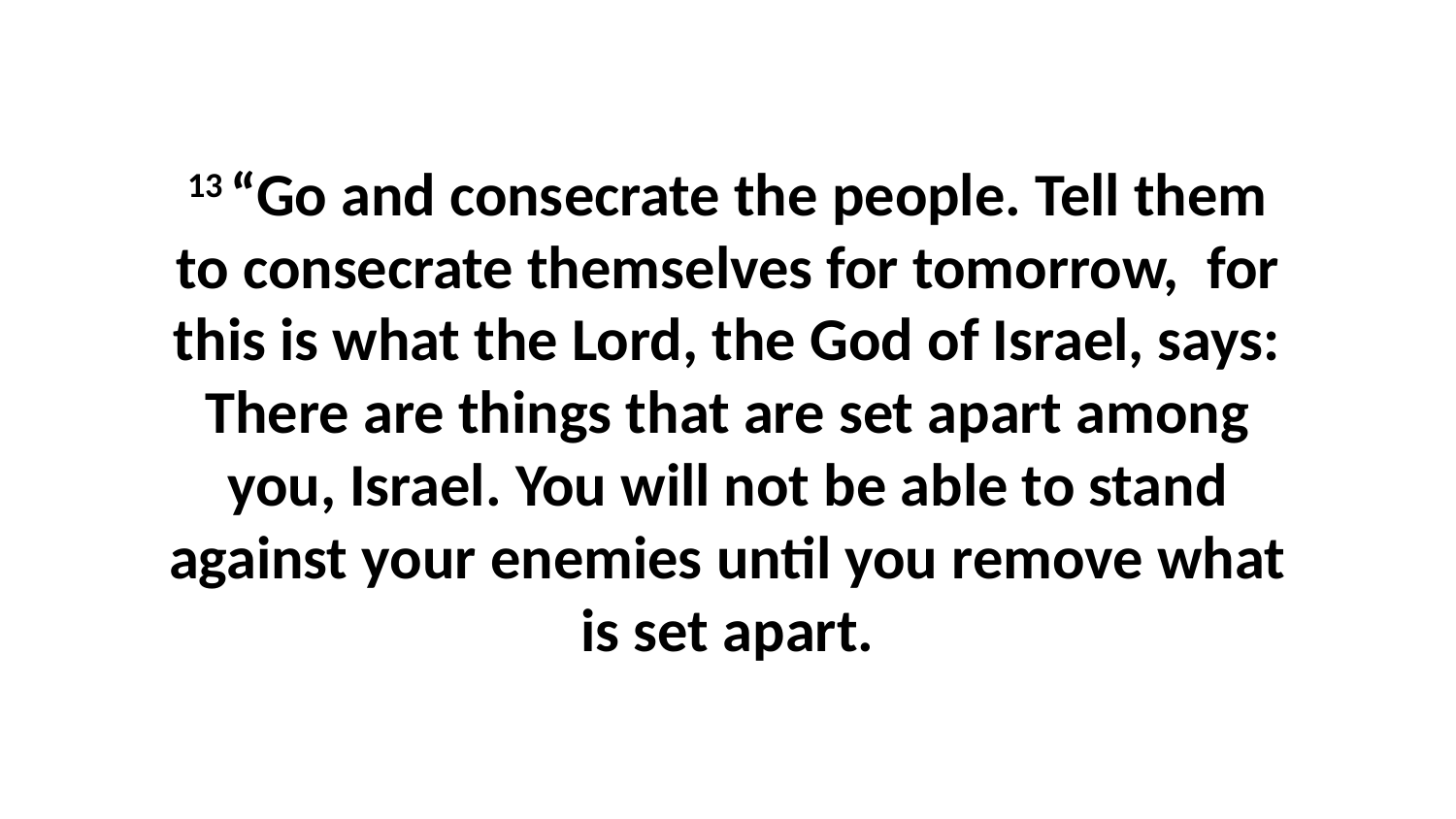

13 “Go and consecrate the people. Tell them to consecrate themselves for tomorrow,  for this is what the Lord, the God of Israel, says: There are things that are set apart among you, Israel. You will not be able to stand against your enemies until you remove what is set apart.